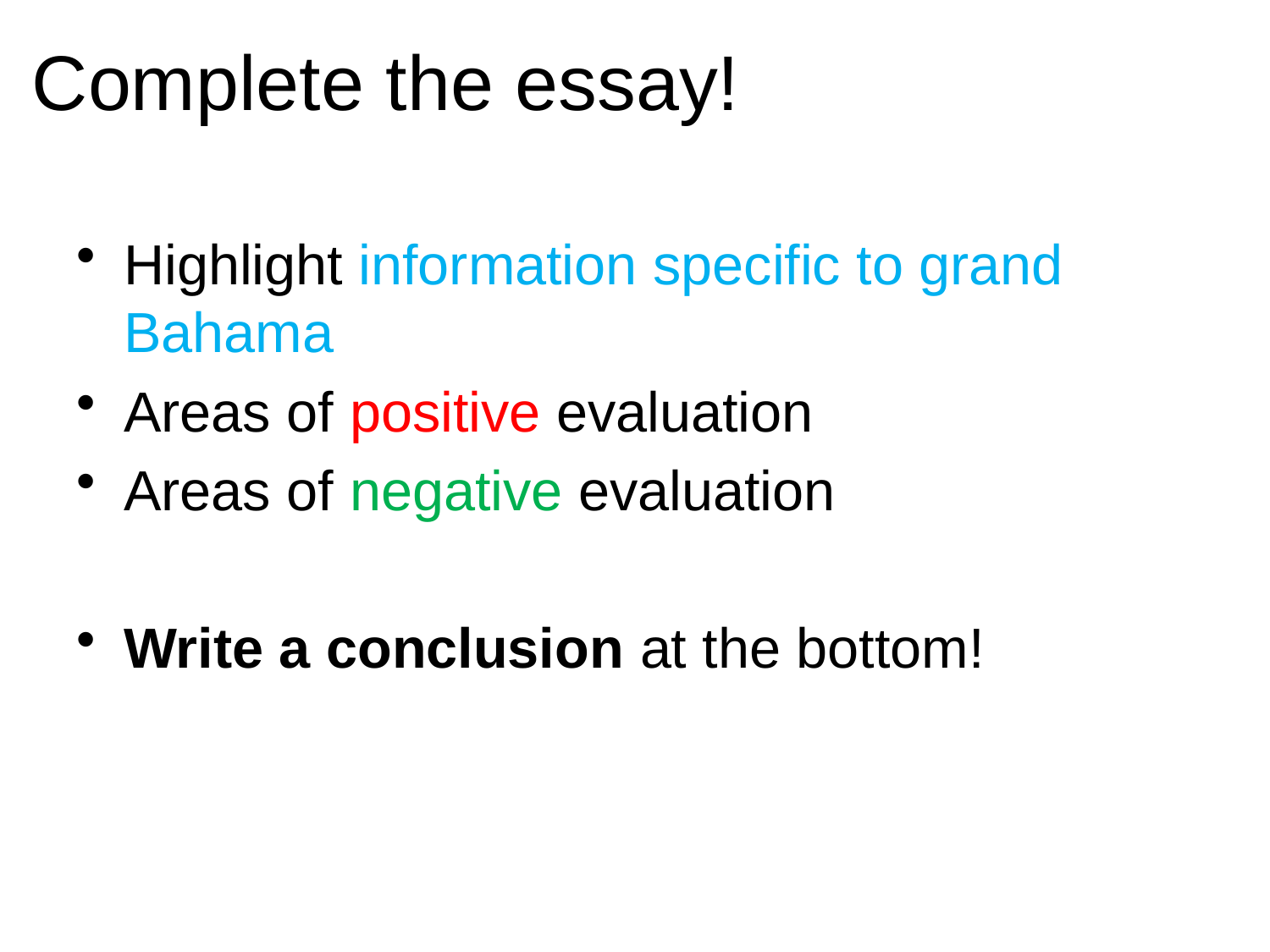

# Complete the essay!
Highlight information specific to grand Bahama
Areas of positive evaluation
Areas of negative evaluation

Write a conclusion at the bottom!